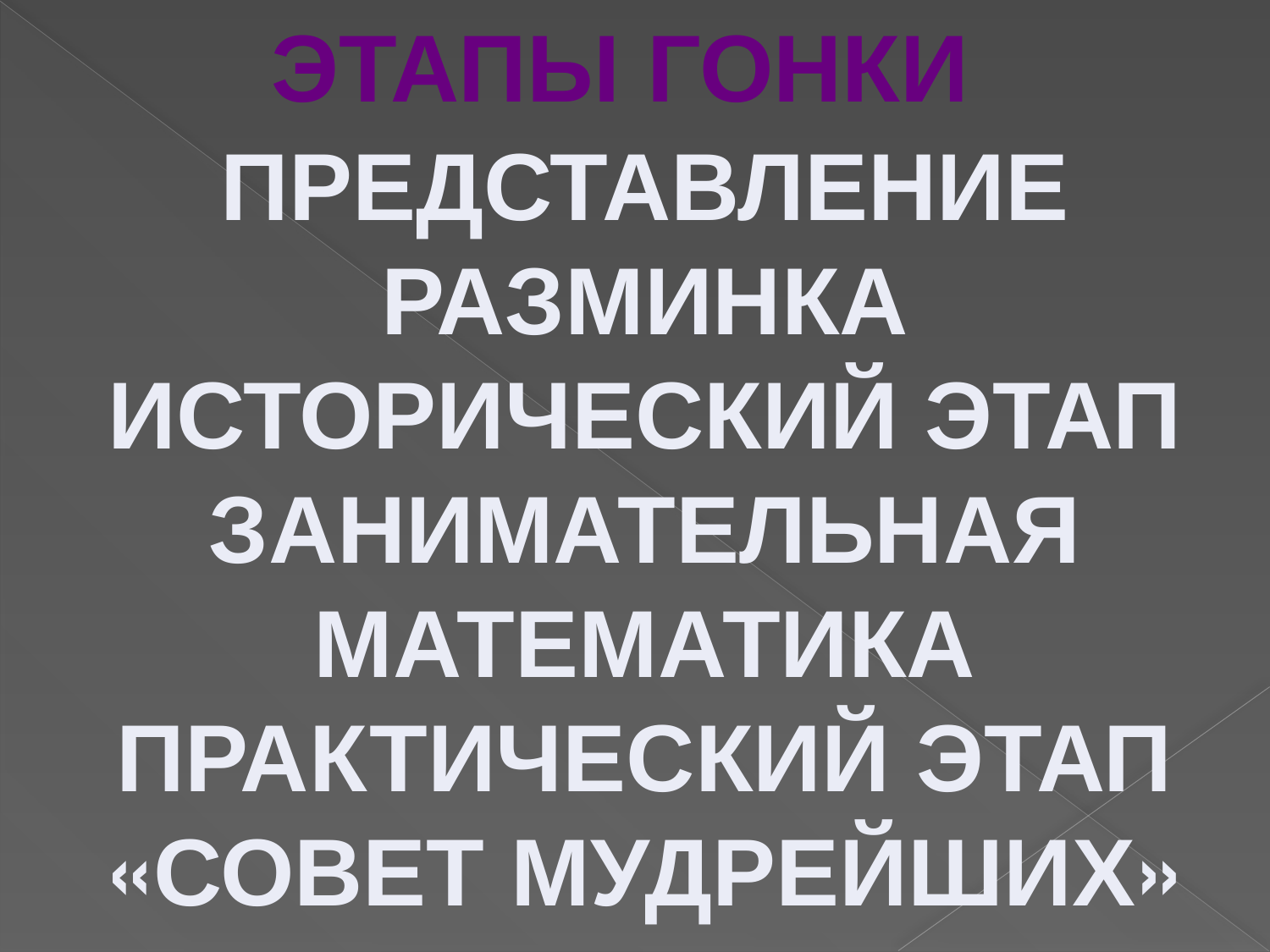

Этапы гонки
ПРЕДСТАВЛЕНИЕ
РАЗМИНКА
ИСТОРИЧЕСКИЙ ЭТАП
ЗАНИМАТЕЛЬНАЯ МАТЕМАТИКА
ПРАКТИЧЕСКИЙ ЭТАП
«СОВЕТ МУДРЕЙШИХ»

#